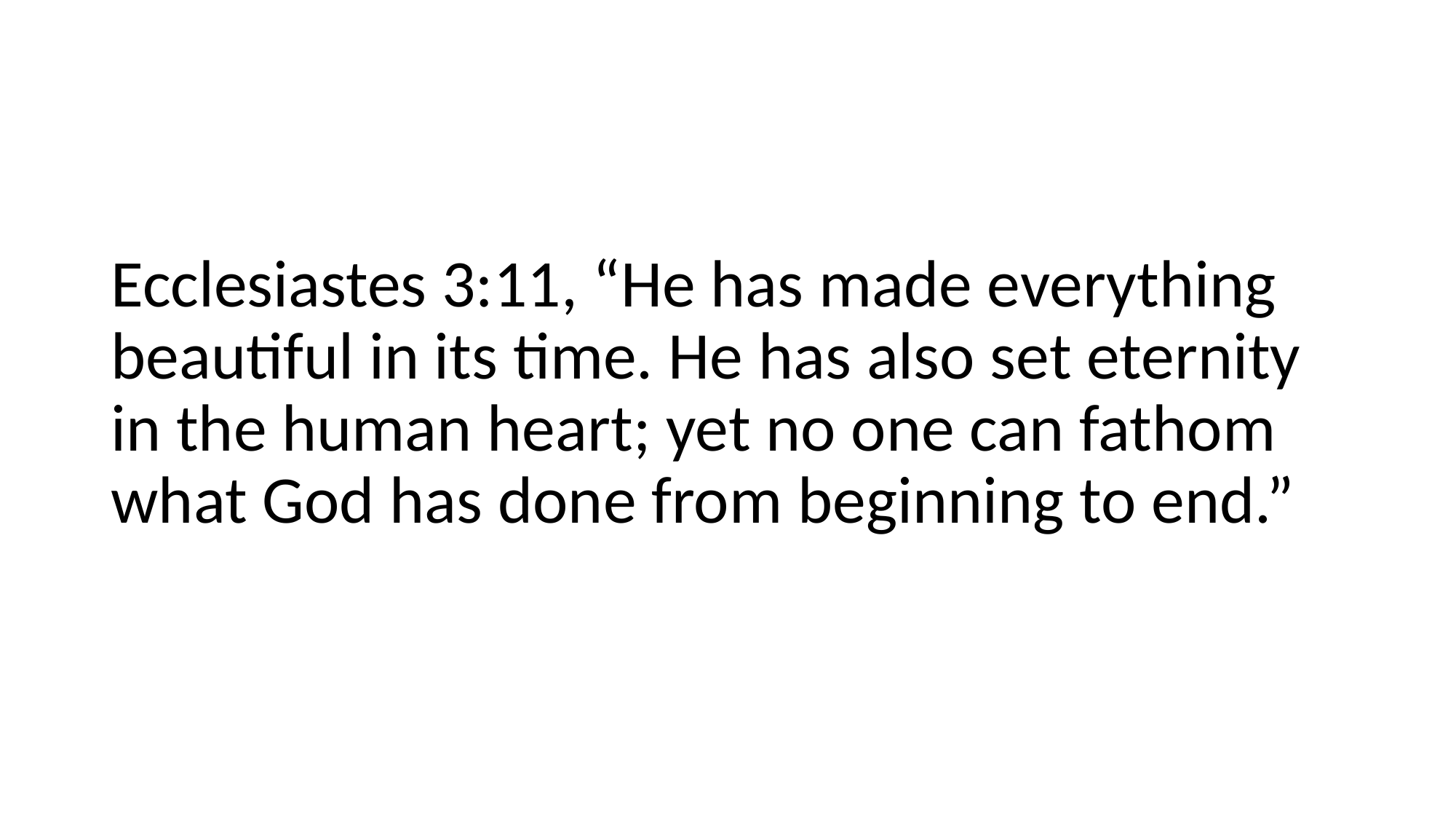

# Ecclesiastes 3:11, “He has made everything beautiful in its time. He has also set eternity in the human heart; yet no one can fathom what God has done from beginning to end.”